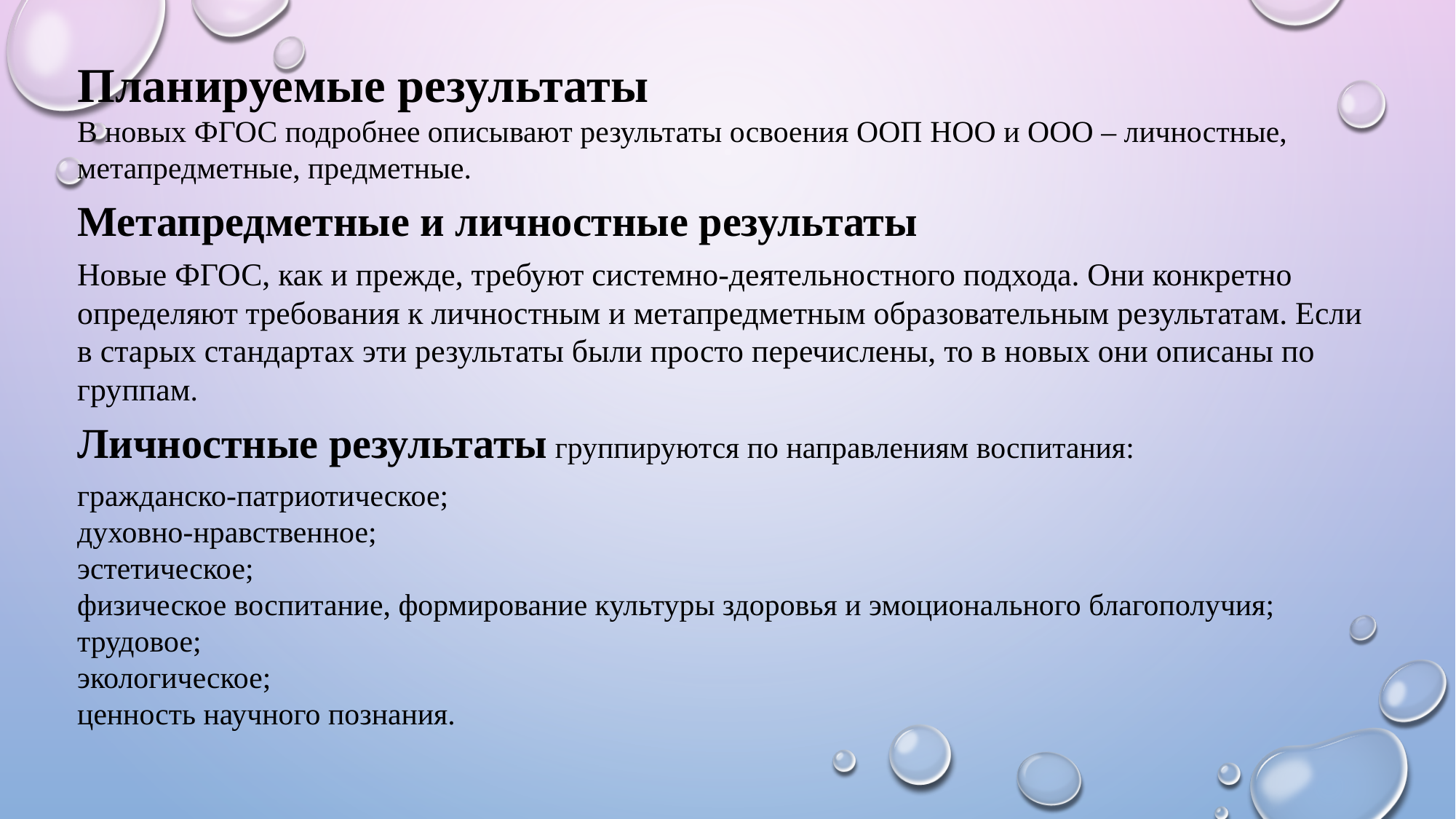

Планируемые результаты
В новых ФГОС подробнее описывают результаты освоения ООП НОО и ООО – личностные, метапредметные, предметные.
Метапредметные и личностные результаты
Новые ФГОС, как и прежде, требуют системно-деятельностного подхода. Они конкретно определяют требования к личностным и метапредметным образовательным результатам. Если в старых стандартах эти результаты были просто перечислены, то в новых они описаны по группам.
Личностные результаты группируются по направлениям воспитания:
гражданско-патриотическое;
духовно-нравственное;
эстетическое;
физическое воспитание, формирование культуры здоровья и эмоционального благополучия;
трудовое;
экологическое;
ценность научного познания.